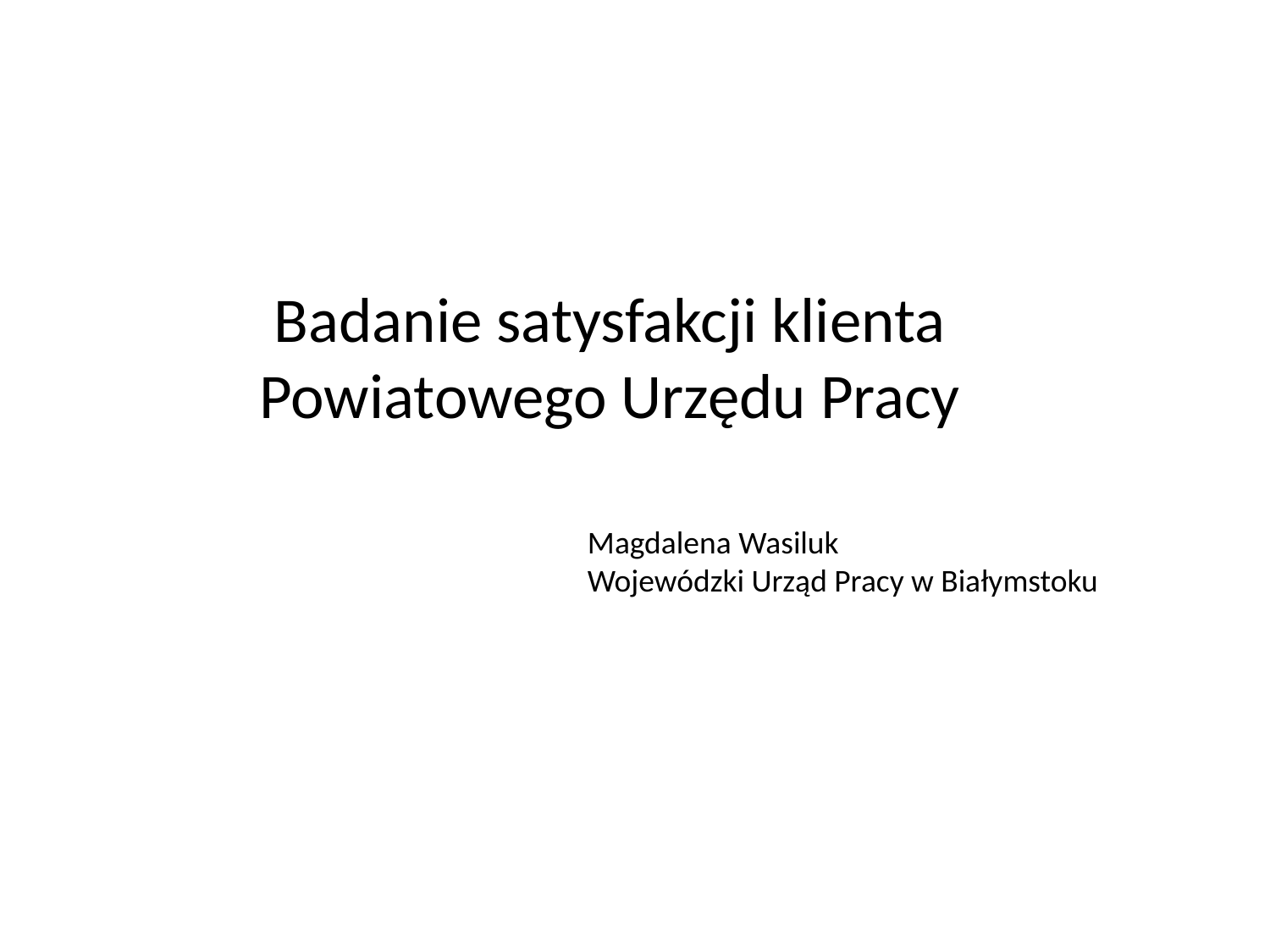

Badanie satysfakcji klienta Powiatowego Urzędu Pracy
Magdalena Wasiluk
Wojewódzki Urząd Pracy w Białymstoku